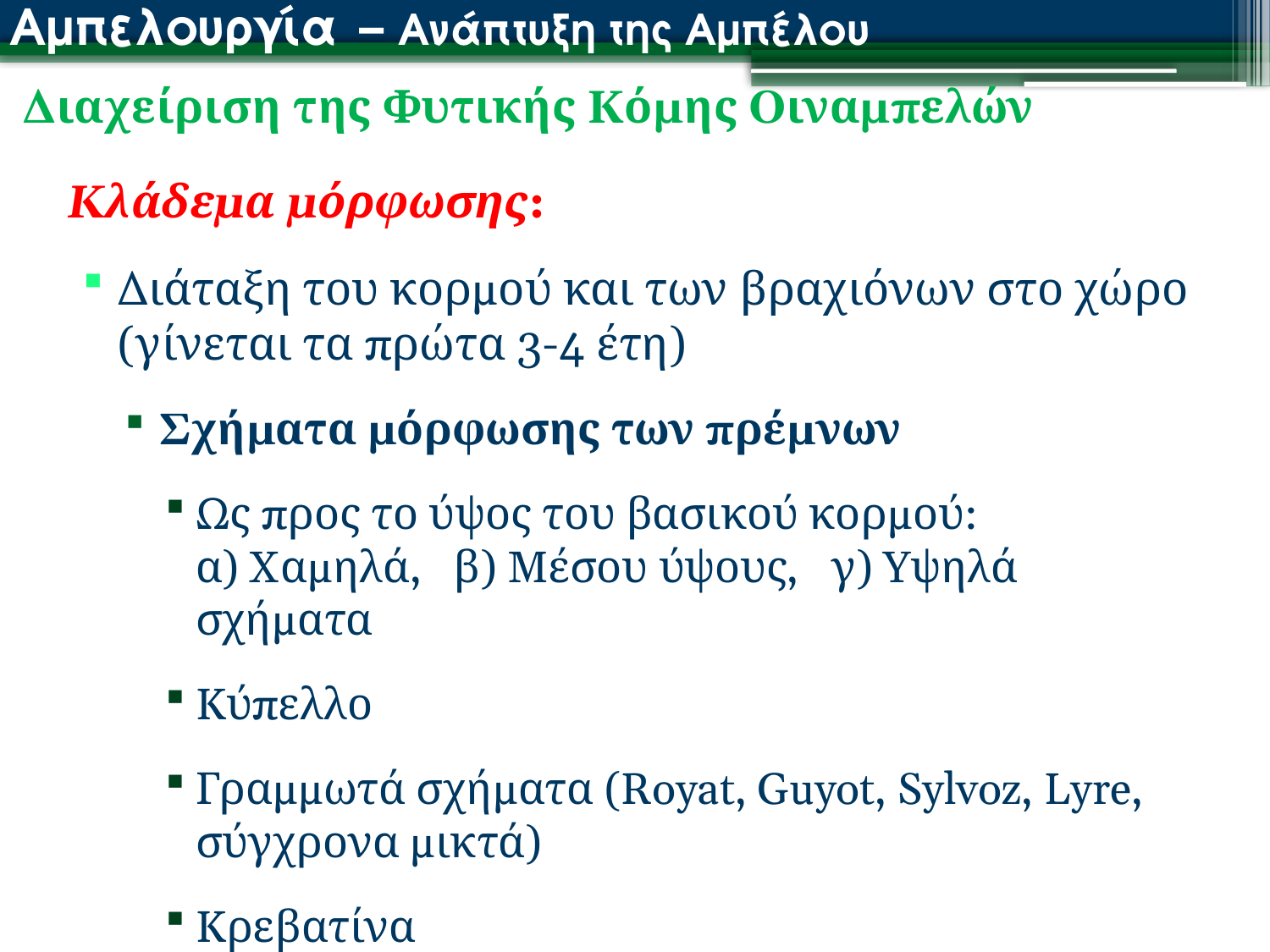

Αμπελουργία – Ανάπτυξη της Αμπέλου
Διαχείριση της Φυτικής Κόμης Οιναμπελών
Κλάδεμα μόρφωσης:
Διάταξη του κορμού και των βραχιόνων στο χώρο
(γίνεται τα πρώτα 3-4 έτη)
Σχήματα μόρφωσης των πρέμνων
Ως προς το ύψος του βασικού κορμού:
α) Χαμηλά,   β) Μέσου ύψους,   γ) Υψηλά σχήματα
Κύπελλο
Γραμμωτά σχήματα (Royat, Guyot, Sylvoz, Lyre, σύγχρονα μικτά)
Κρεβατίνα